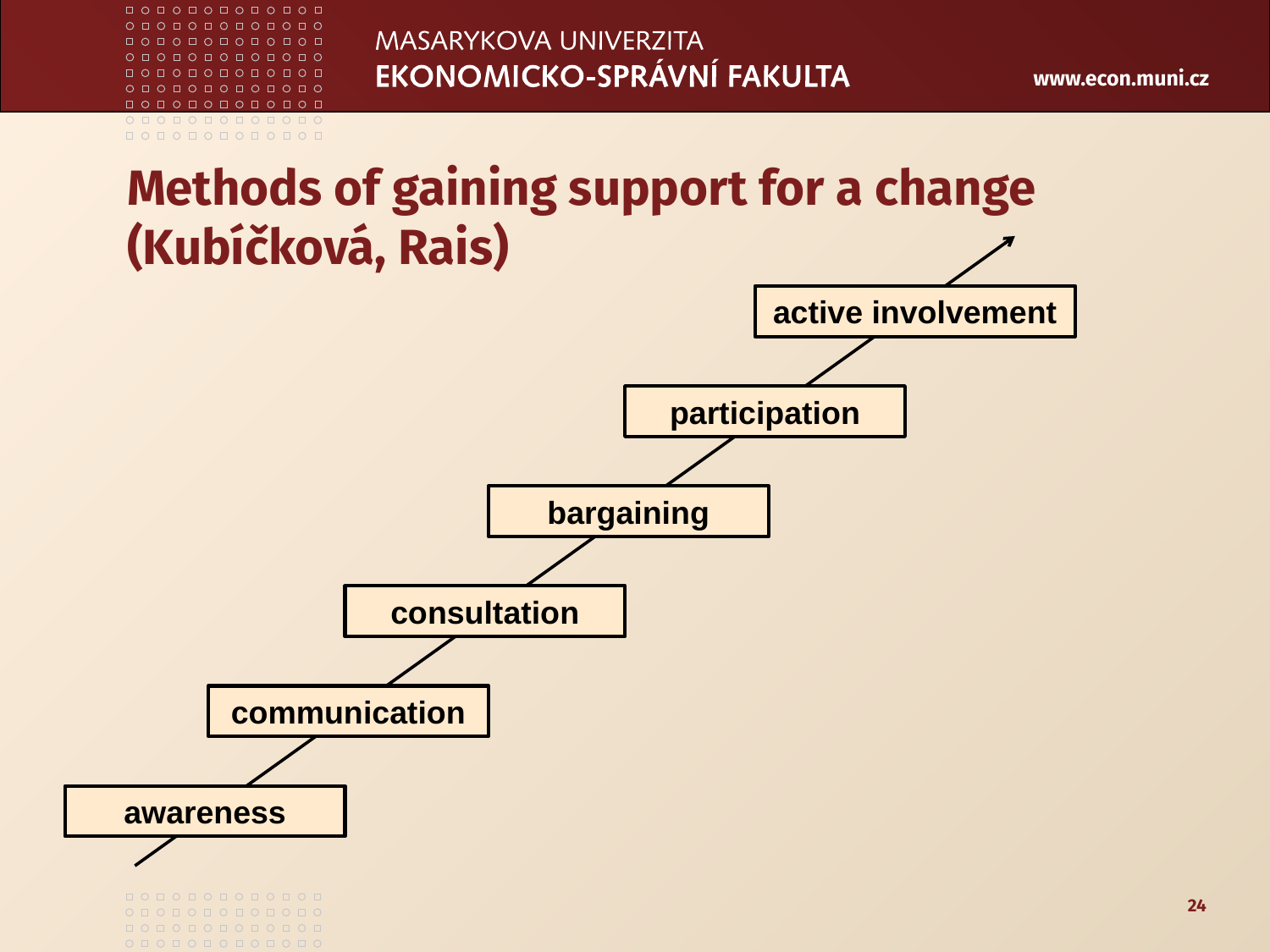

# Methods of gaining support for a change (Kubíčková, Rais)
active involvement
participation
bargaining
consultation
communication
awareness
24